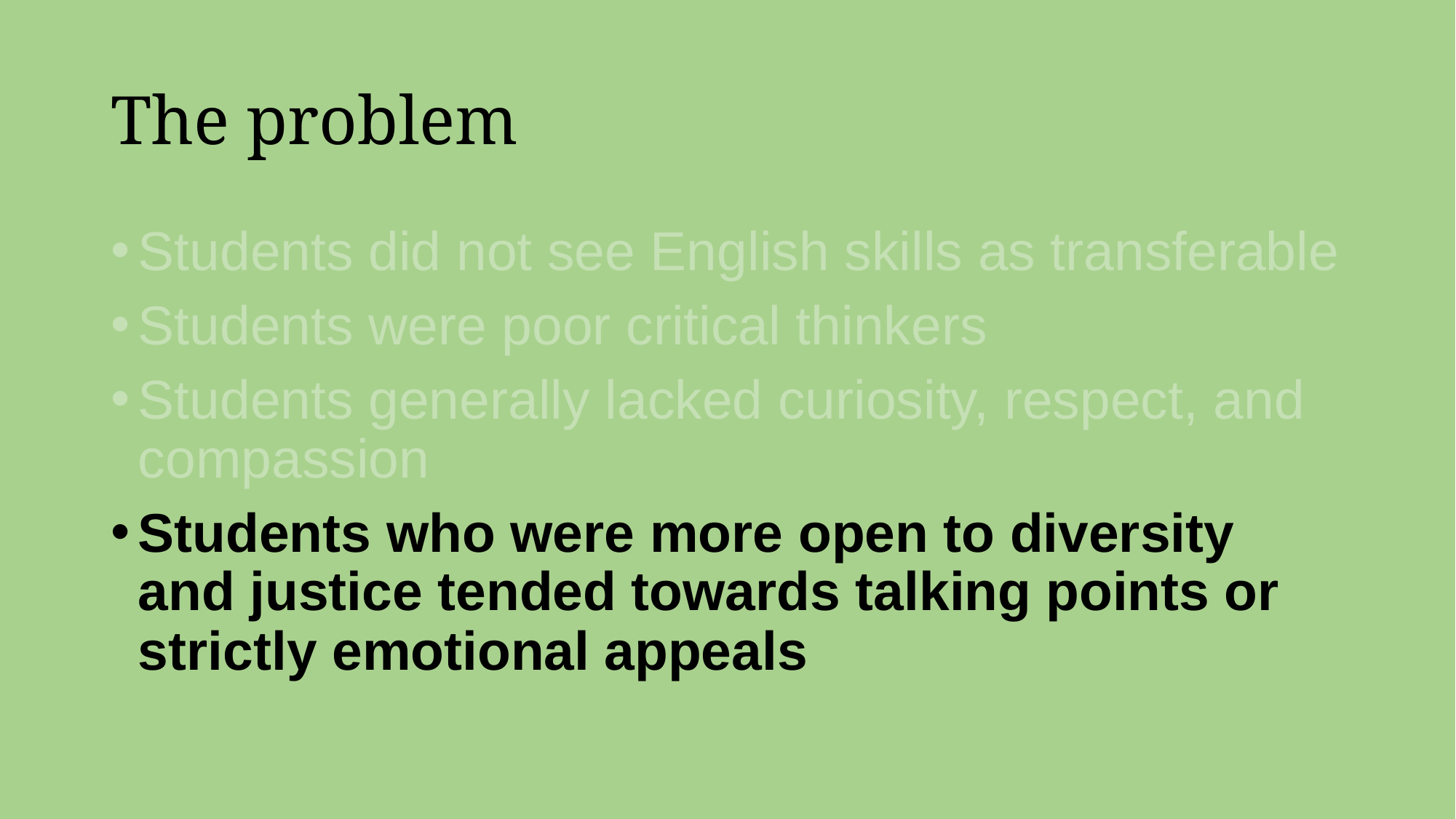

# The problem
Students did not see English skills as transferable
Students were poor critical thinkers
Students generally lacked curiosity, respect, and compassion
Students who were more open to diversity and justice tended towards talking points or strictly emotional appeals